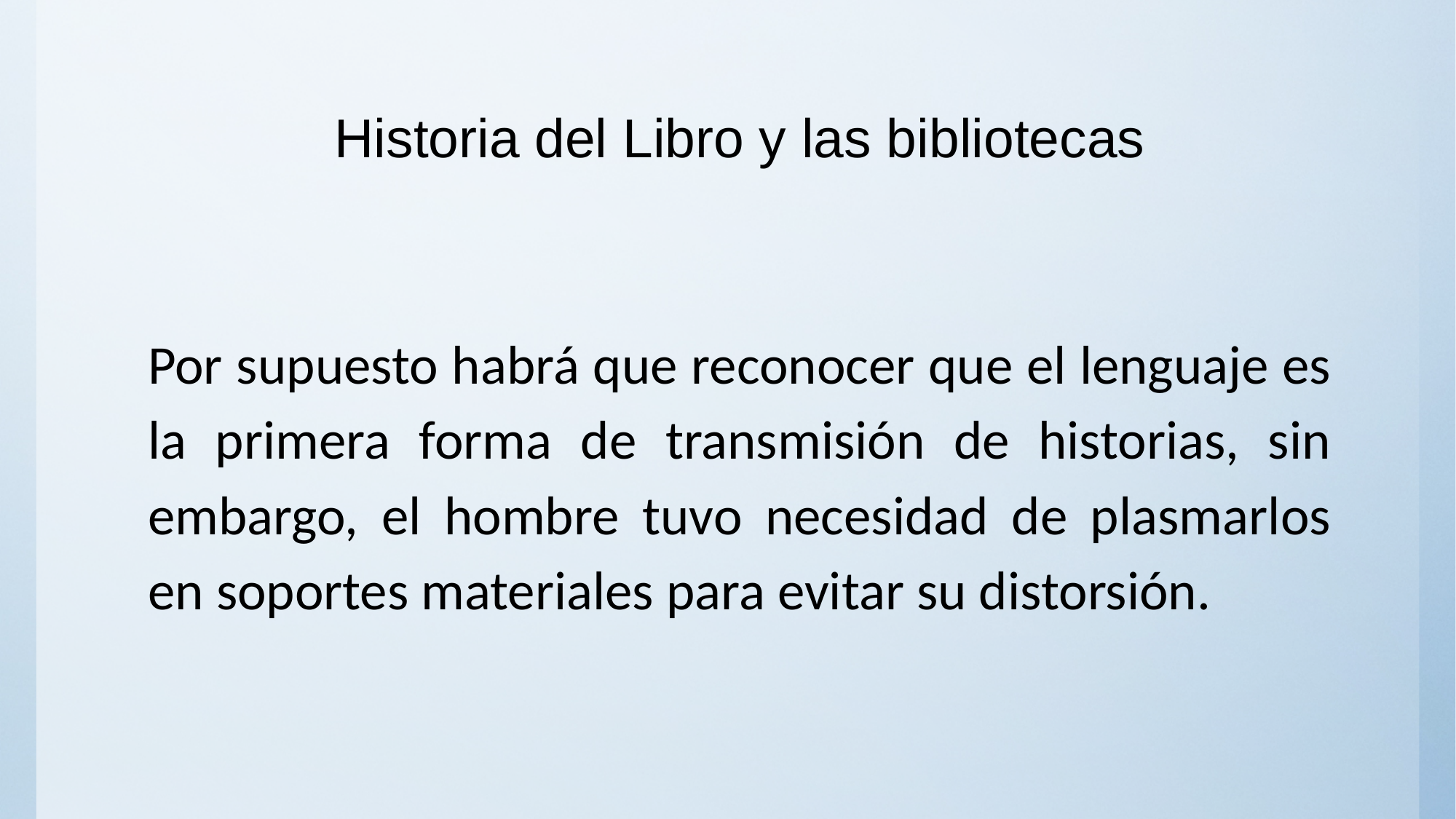

# Historia del Libro y las bibliotecas

Por supuesto habrá que reconocer que el lenguaje es la primera forma de transmisión de historias, sin embargo, el hombre tuvo necesidad de plasmarlos en soportes materiales para evitar su distorsión.